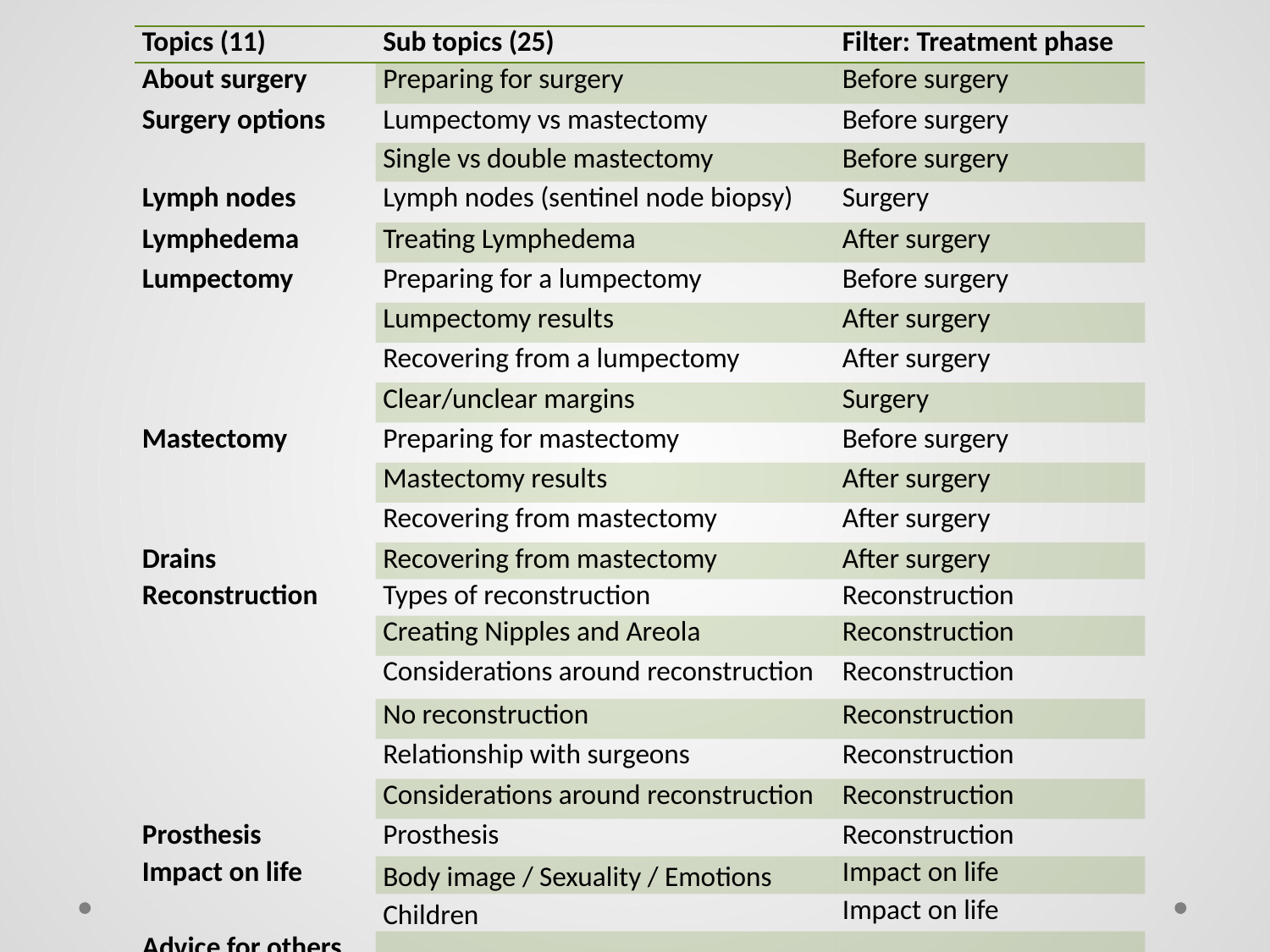

| Topics (11) | Sub topics (25) | Filter: Treatment phase |
| --- | --- | --- |
| About surgery | Preparing for surgery | Before surgery |
| Surgery options | Lumpectomy vs mastectomy | Before surgery |
|  | Single vs double mastectomy | Before surgery |
| Lymph nodes | Lymph nodes (sentinel node biopsy) | Surgery |
| Lymphedema | Treating Lymphedema | After surgery |
| Lumpectomy | Preparing for a lumpectomy | Before surgery |
|  | Lumpectomy results | After surgery |
|  | Recovering from a lumpectomy | After surgery |
|  | Clear/unclear margins | Surgery |
| Mastectomy | Preparing for mastectomy | Before surgery |
|  | Mastectomy results | After surgery |
|  | Recovering from mastectomy | After surgery |
| Drains | Recovering from mastectomy | After surgery |
| Reconstruction | Types of reconstruction | Reconstruction |
|  | Creating Nipples and Areola | Reconstruction |
|  | Considerations around reconstruction | Reconstruction |
|  | No reconstruction | Reconstruction |
|  | Relationship with surgeons | Reconstruction |
|  | Considerations around reconstruction | Reconstruction |
| Prosthesis | Prosthesis | Reconstruction |
| Impact on life | Body image / Sexuality / Emotions | Impact on life |
|  | Children | Impact on life |
| Advice for others |  |  |